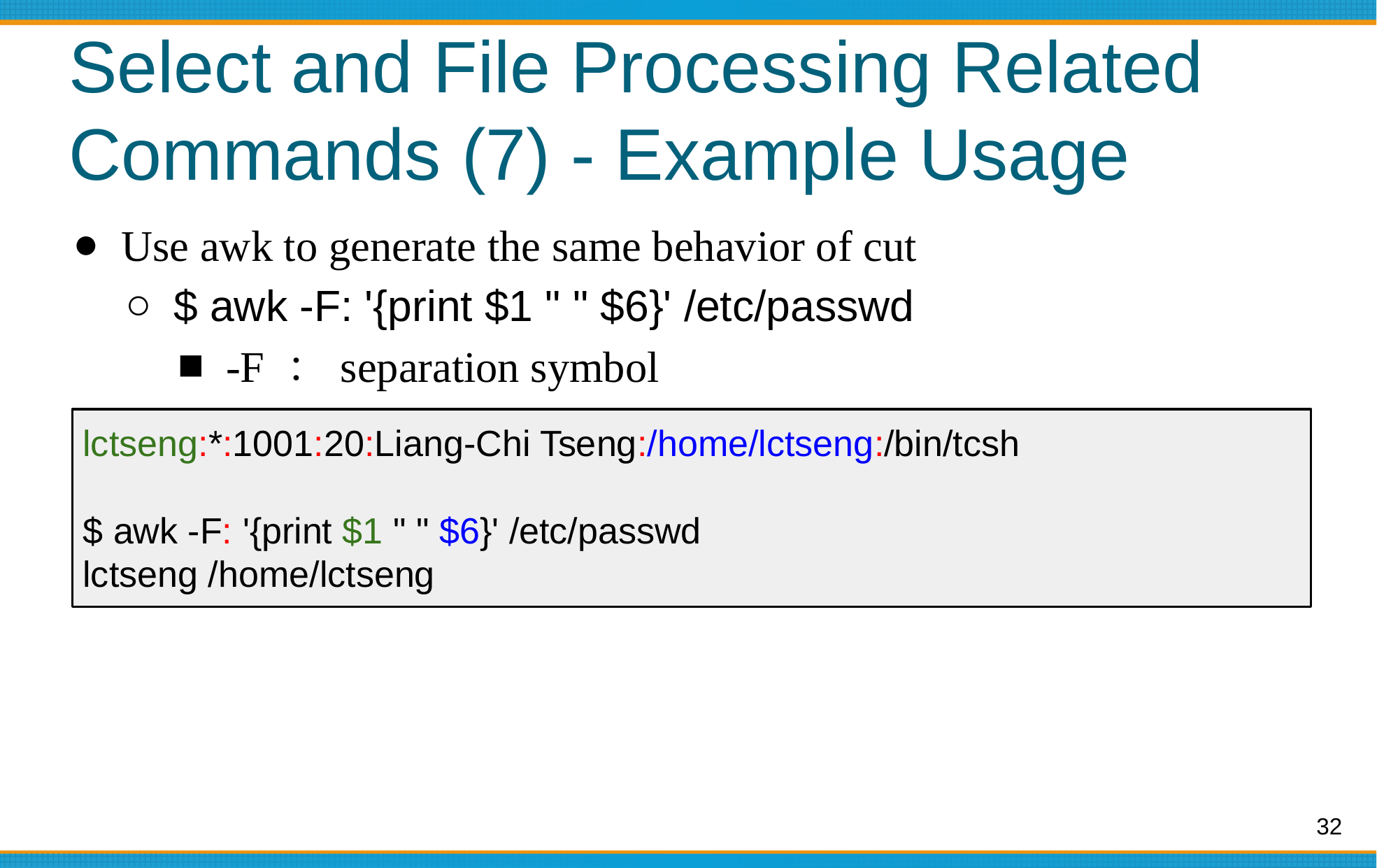

# Select and File Processing Related Commands (7) - Example Usage
Use awk to generate the same behavior of cut
$ awk -F: '{print $1 " " $6}' /etc/passwd
-F ：separation symbol

lctseng:*:1001:20:Liang-Chi Tseng:/home/lctseng:/bin/tcsh

$ awk -F: '{print $1 " " $6}' /etc/passwd
lctseng /home/lctseng

32